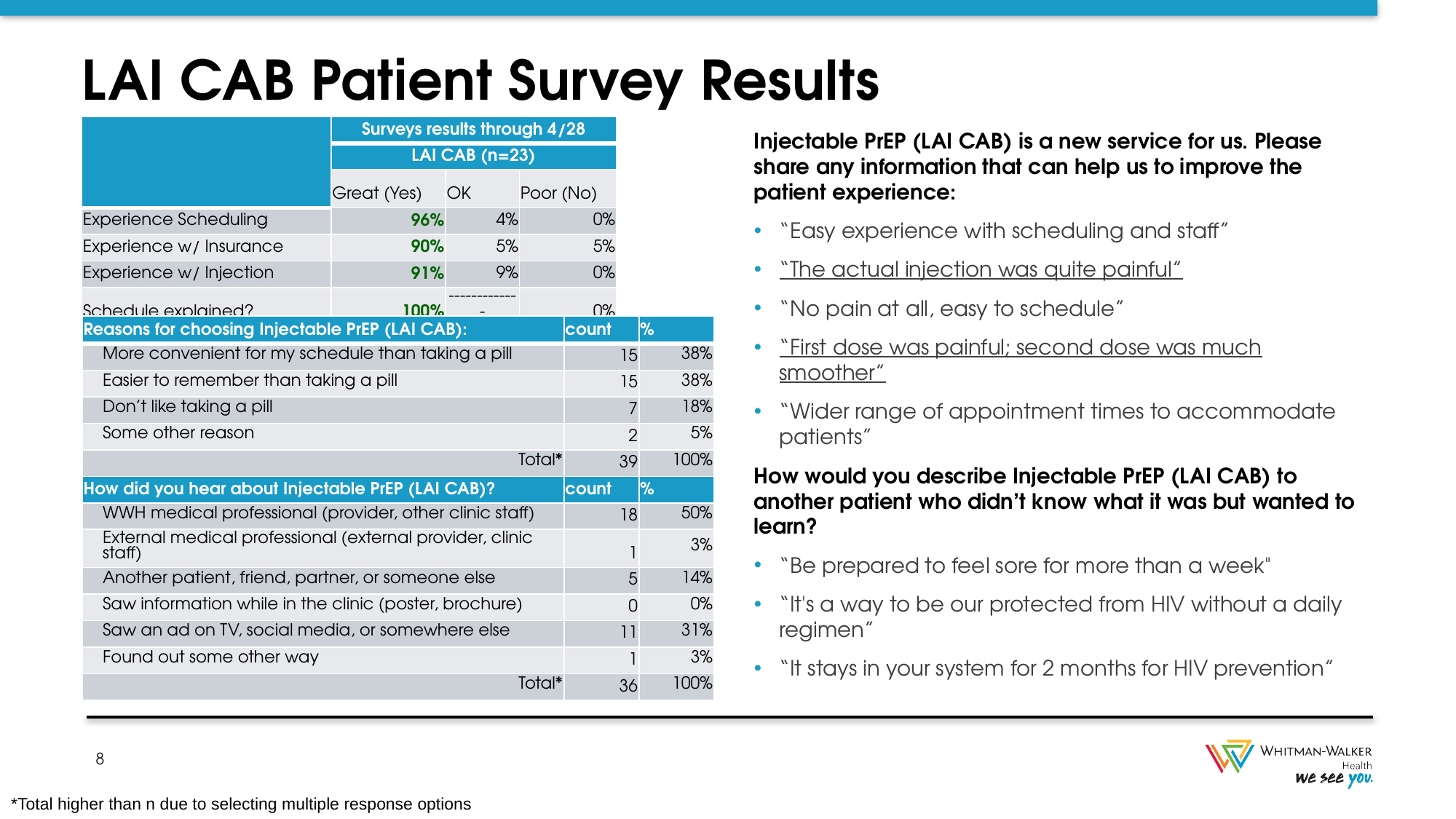

LAI CAB Patient Survey Results

|  | Surveys results through 4/28 |  |  |
| --- | --- | --- | --- |
|  | LAI CAB (n=23) |  |  |
|  | Great (Yes) | OK | Poor (No) |
| Experience Scheduling | 96% | 4% | 0% |
| Experience w/ Insurance | 90% | 5% | 5% |
| Experience w/ Injection | 91% | 9% | 0% |
| Schedule explained? | 100% | ------------- | 0% |
Injectable PrEP (LAI CAB) is a new service for us. Please share any information that can help us to improve the patient experience:
“Easy experience with scheduling and staff”
“The actual injection was quite painful”
“No pain at all, easy to schedule”
“First dose was painful; second dose was much smoother”
“Wider range of appointment times to accommodate patients”
How would you describe Injectable PrEP (LAI CAB) to another patient who didn’t know what it was but wanted to learn?
“Be prepared to feel sore for more than a week"
“It's a way to be our protected from HIV without a daily regimen”
“It stays in your system for 2 months for HIV prevention”
| Reasons for choosing Injectable PrEP (LAI CAB): | count | % |
| --- | --- | --- |
| More convenient for my schedule than taking a pill | 15 | 38% |
| Easier to remember than taking a pill | 15 | 38% |
| Don’t like taking a pill | 7 | 18% |
| Some other reason | 2 | 5% |
| Total\* | 39 | 100% |
| How did you hear about Injectable PrEP (LAI CAB)? | count | % |
| WWH medical professional (provider, other clinic staff) | 18 | 50% |
| External medical professional (external provider, clinic staff) | 1 | 3% |
| Another patient, friend, partner, or someone else | 5 | 14% |
| Saw information while in the clinic (poster, brochure) | 0 | 0% |
| Saw an ad on TV, social media, or somewhere else | 11 | 31% |
| Found out some other way | 1 | 3% |
| Total\* | 36 | 100% |
*Total higher than n due to selecting multiple response options